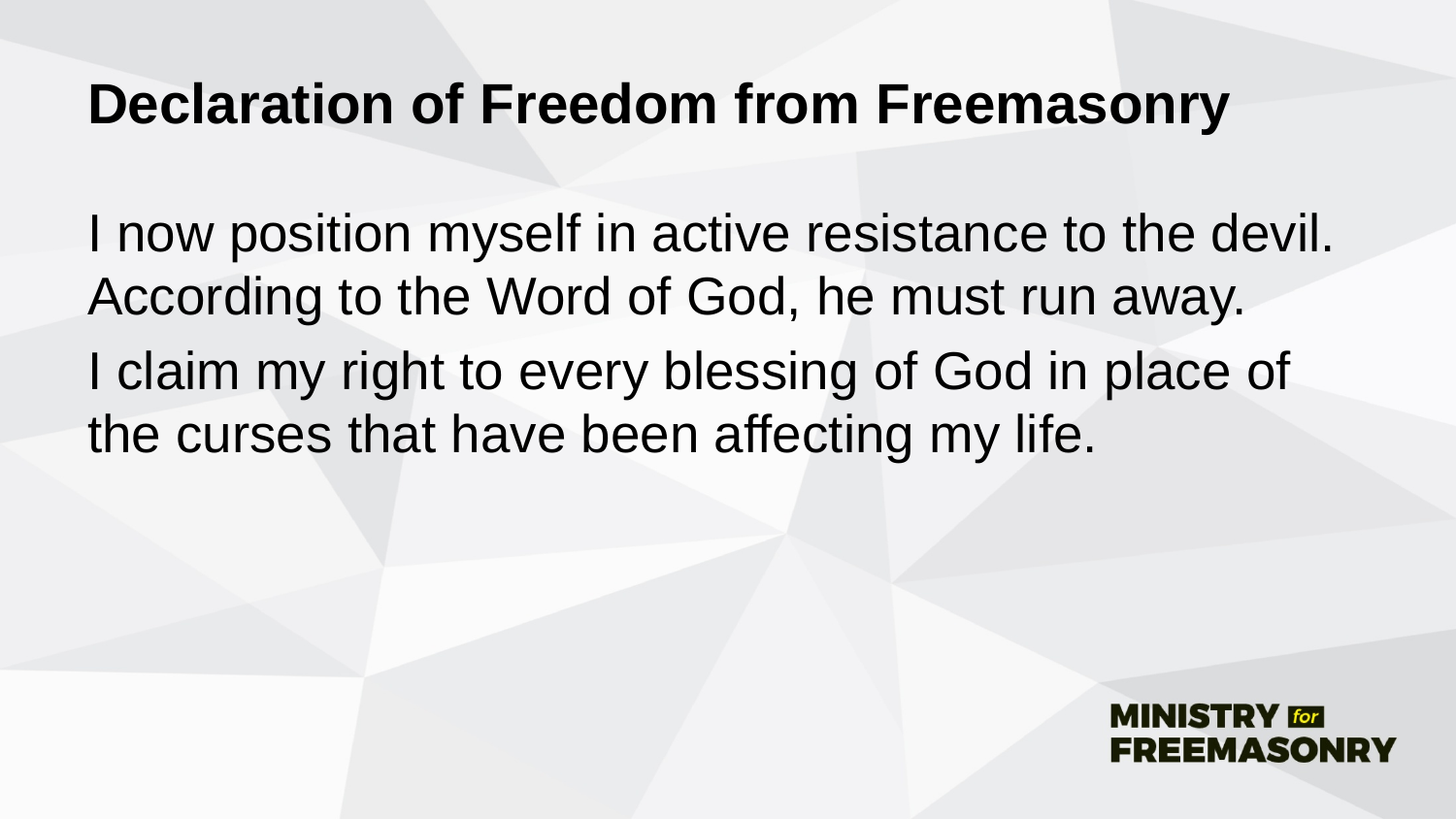

# Declaration of Freedom from Freemasonry
I now position myself in active resistance to the devil.  According to the Word of God, he must run away.
I claim my right to every blessing of God in place of the curses that have been affecting my life.